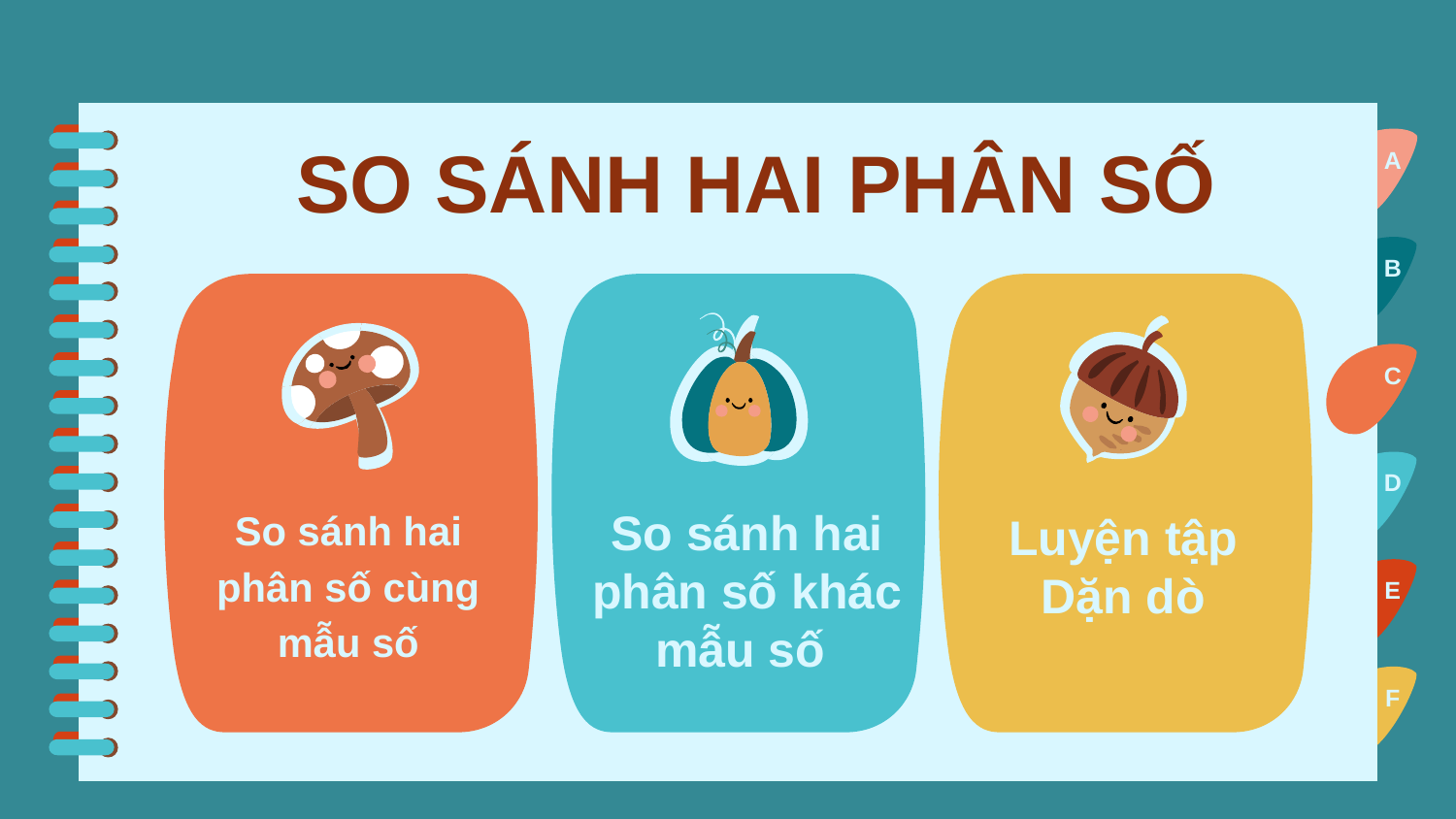

A
# SO SÁNH HAI PHÂN SỐ
B

C
D
So sánh hai phân số cùng mẫu số

Luyện tập
Dặn dò
E
So sánh hai phân số khác mẫu số
F